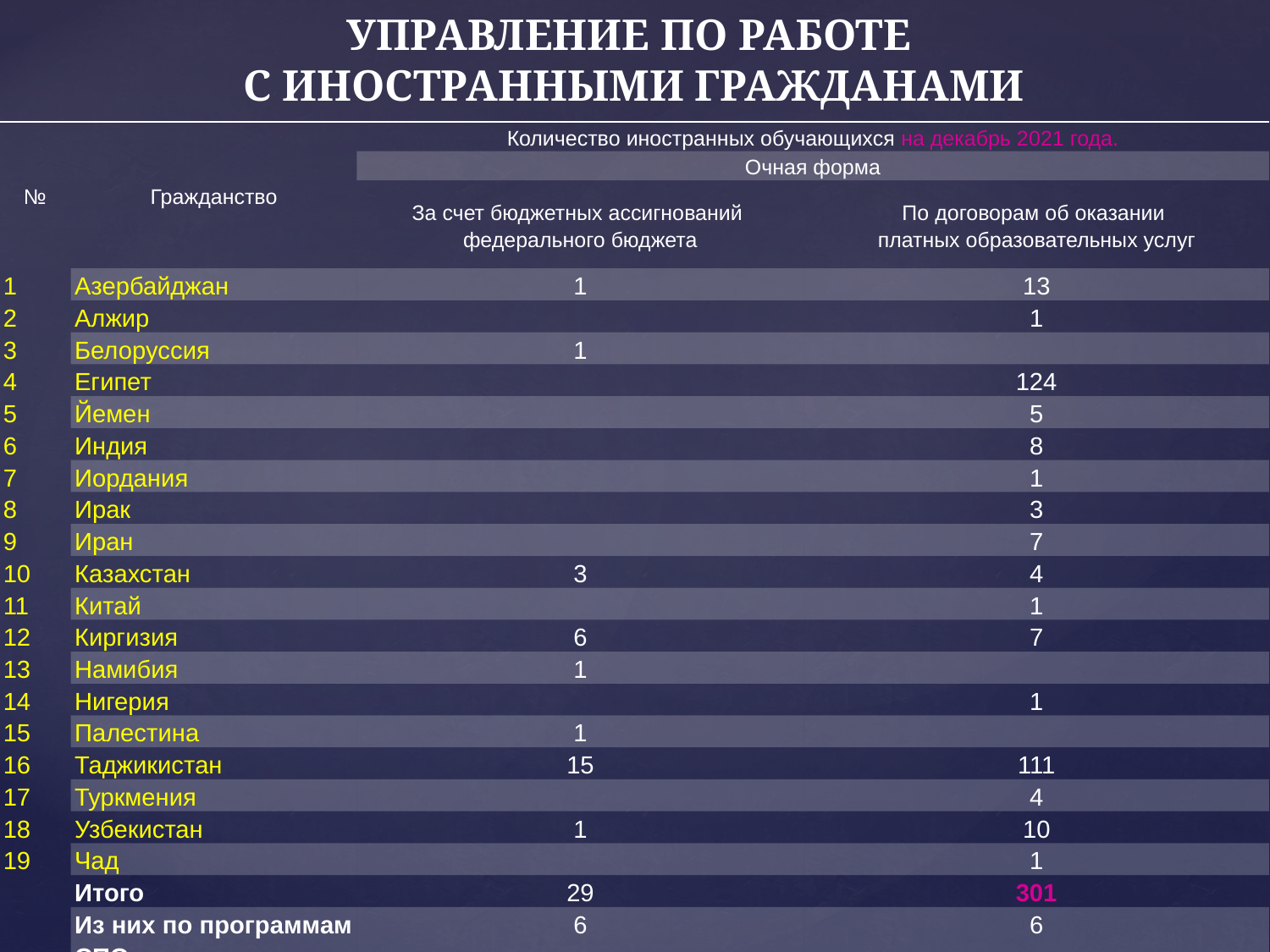

УПРАВЛЕНИЕ ПО РАБОТЕ
С ИНОСТРАННЫМИ ГРАЖДАНАМИ
| № | Гражданство | Количество иностранных обучающихся на декабрь 2021 года. |  |
| --- | --- | --- | --- |
|  |  | Очная форма |  |
|  |  | За счет бюджетных ассигнований федерального бюджета | По договорам об оказании платных образовательных услуг |
| 1 | Азербайджан | 1 | 13 |
| 2 | Алжир |  | 1 |
| 3 | Белоруссия | 1 |  |
| 4 | Египет |  | 124 |
| 5 | Йемен |  | 5 |
| 6 | Индия |  | 8 |
| 7 | Иордания |  | 1 |
| 8 | Ирак |  | 3 |
| 9 | Иран |  | 7 |
| 10 | Казахстан | 3 | 4 |
| 11 | Китай |  | 1 |
| 12 | Киргизия | 6 | 7 |
| 13 | Намибия | 1 |  |
| 14 | Нигерия |  | 1 |
| 15 | Палестина | 1 |  |
| 16 | Таджикистан | 15 | 111 |
| 17 | Туркмения |  | 4 |
| 18 | Узбекистан | 1 | 10 |
| 19 | Чад |  | 1 |
|  | Итого | 29 | 301 |
|  | Из них по программам СПО | 6 | 6 |